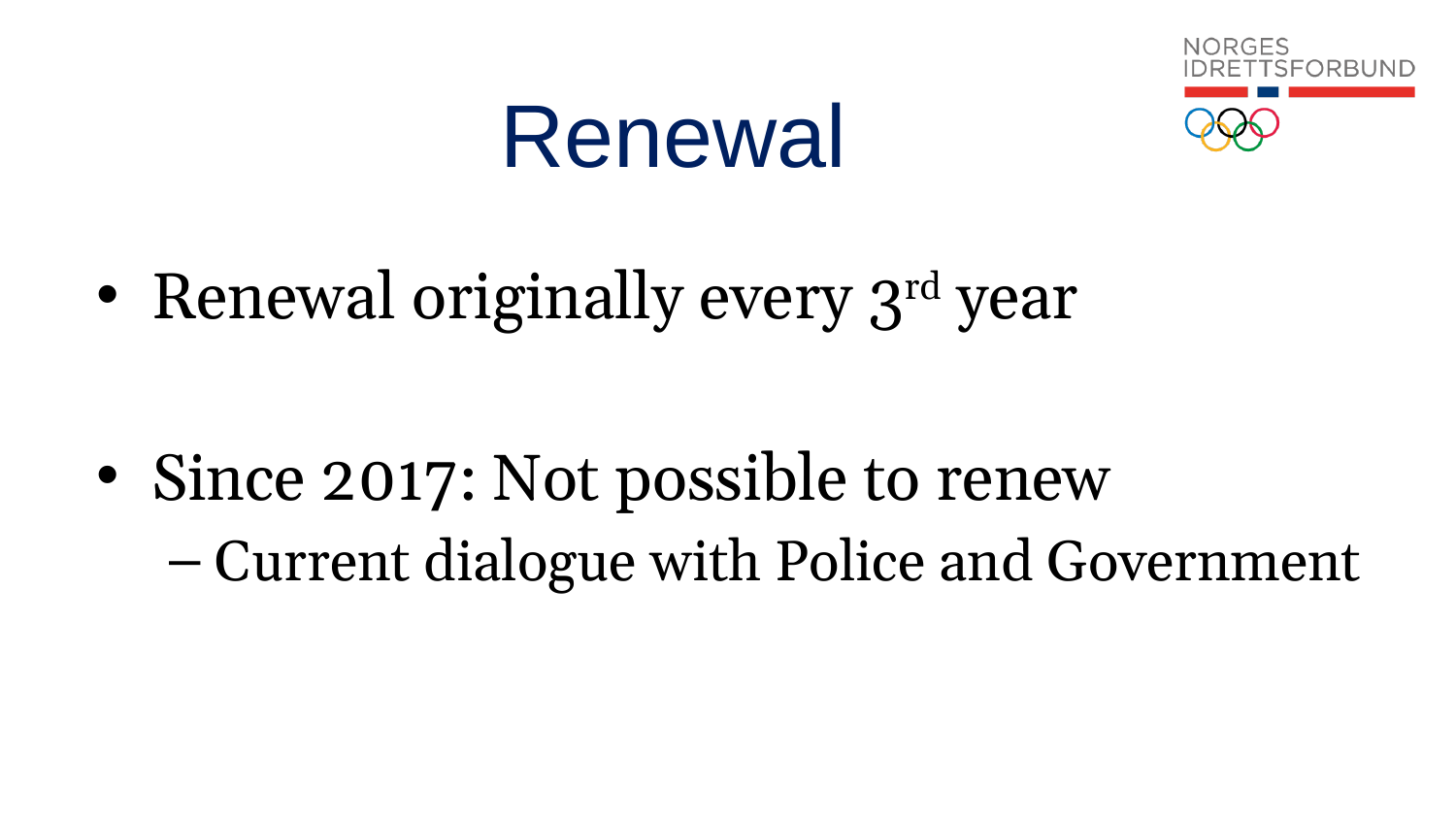

# Renewal
Renewal originally every 3rd year

Since 2017: Not possible to renew
Current dialogue with Police and Government